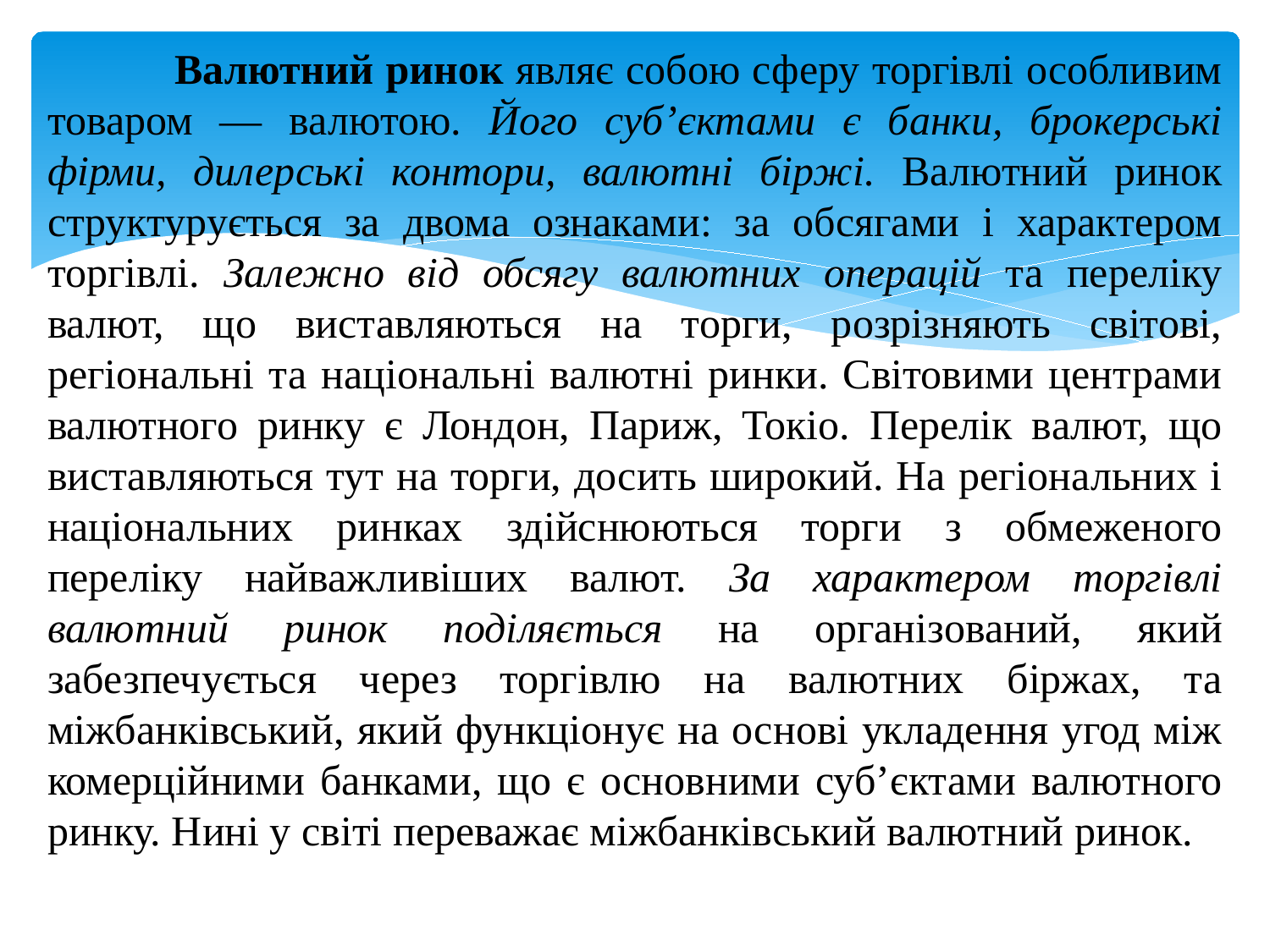

Валютний ринок являє собою сферу торгівлі особливим товаром — валютою. Його суб’єктами є банки, брокерські фірми, дилерські контори, валютні біржі. Валютний ринок структурується за двома ознаками: за обсягами і характером торгівлі. Залежно від обсягу валютних операцій та переліку валют, що виставляються на торги, розрізняють світові, регіональні та національні валютні ринки. Світовими центрами валютного ринку є Лондон, Париж, Токіо. Перелік валют, що виставляються тут на торги, досить широкий. На регіональних і національних ринках здійснюються торги з обмеженого переліку найважливіших валют. За характером торгівлі валютний ринок поділяється на організований, який забезпечується через торгівлю на валютних біржах, та міжбанківський, який функціонує на основі укладення угод між комерційними банками, що є основними суб’єктами валютного ринку. Нині у світі переважає міжбанківський валютний ринок.